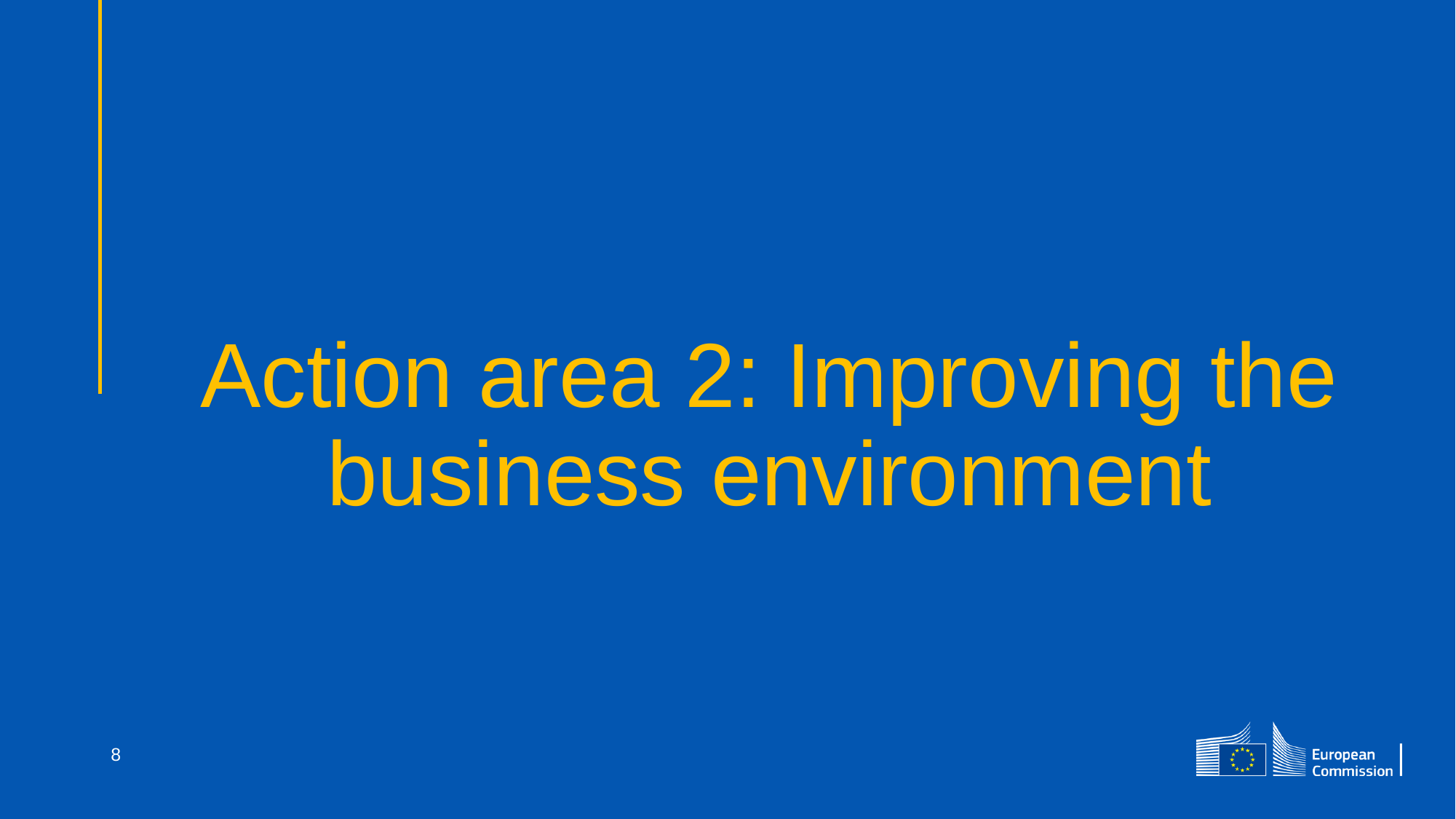

# Action area 2: Improving the business environment
8